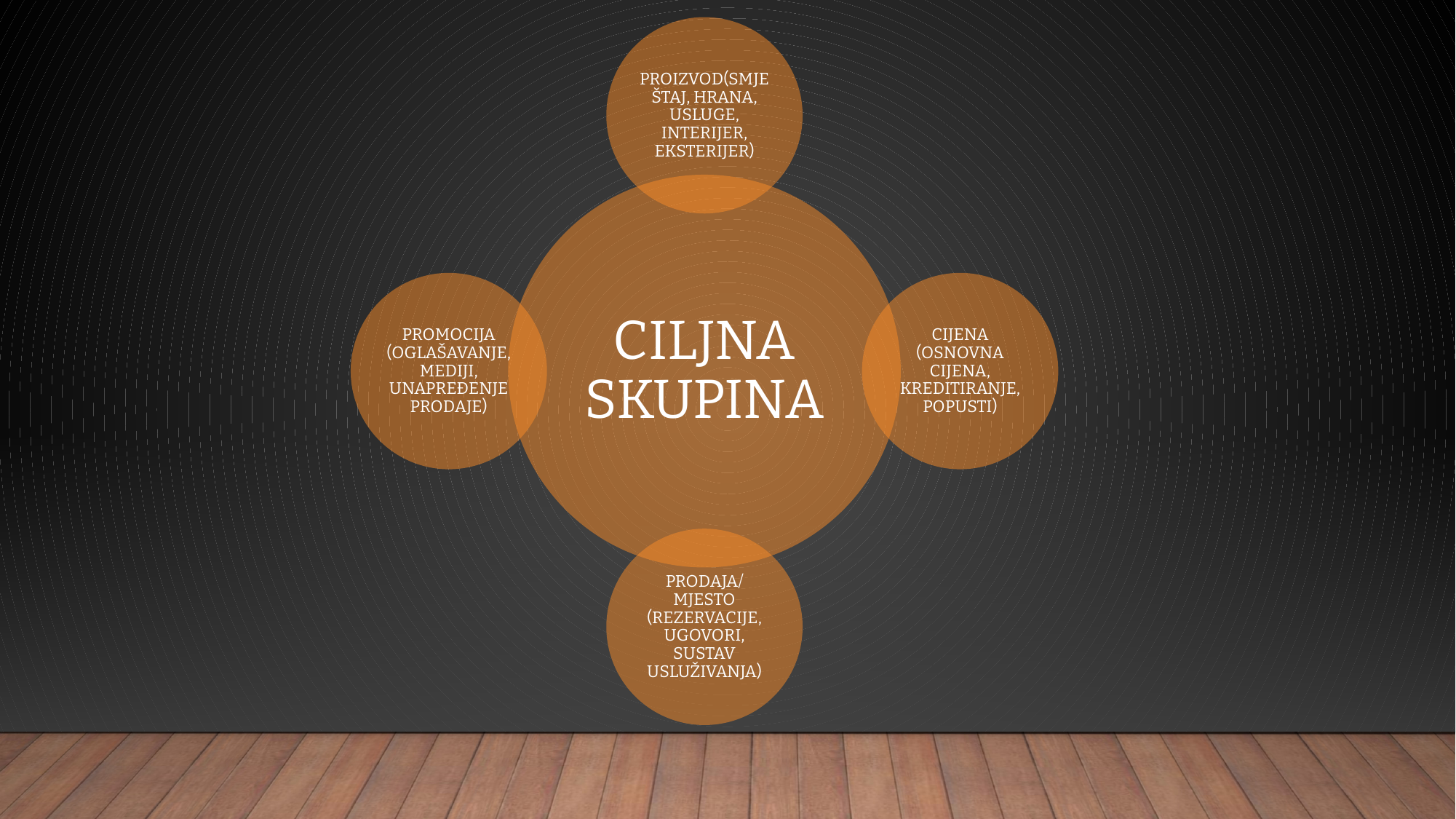

CILJNA SKUPINA
PROIZVOD(SMJEŠTAJ, HRANA, USLUGE, INTERIJER, EKSTERIJER)
CIJENA (OSNOVNA CIJENA, KREDITIRANJE, POPUSTI)
PRODAJA/MJESTO (REZERVACIJE, UGOVORI, SUSTAV USLUŽIVANJA)
PROMOCIJA (OGLAŠAVANJE, MEDIJI, UNAPREĐENJE PRODAJE)